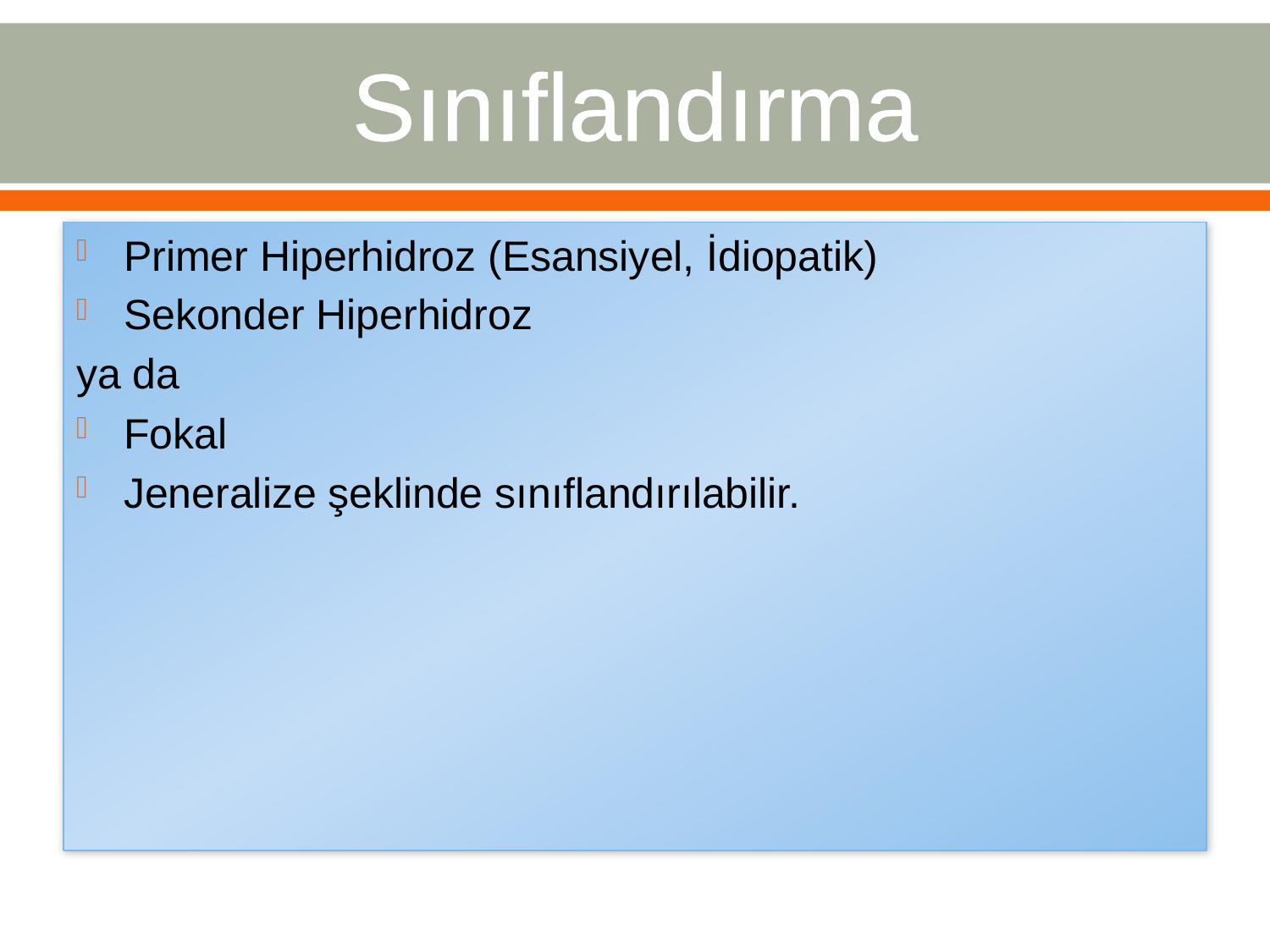

# Sınıflandırma
Primer Hiperhidroz (Esansiyel, İdiopatik)
Sekonder Hiperhidroz
ya da
Fokal
Jeneralize şeklinde sınıflandırılabilir.